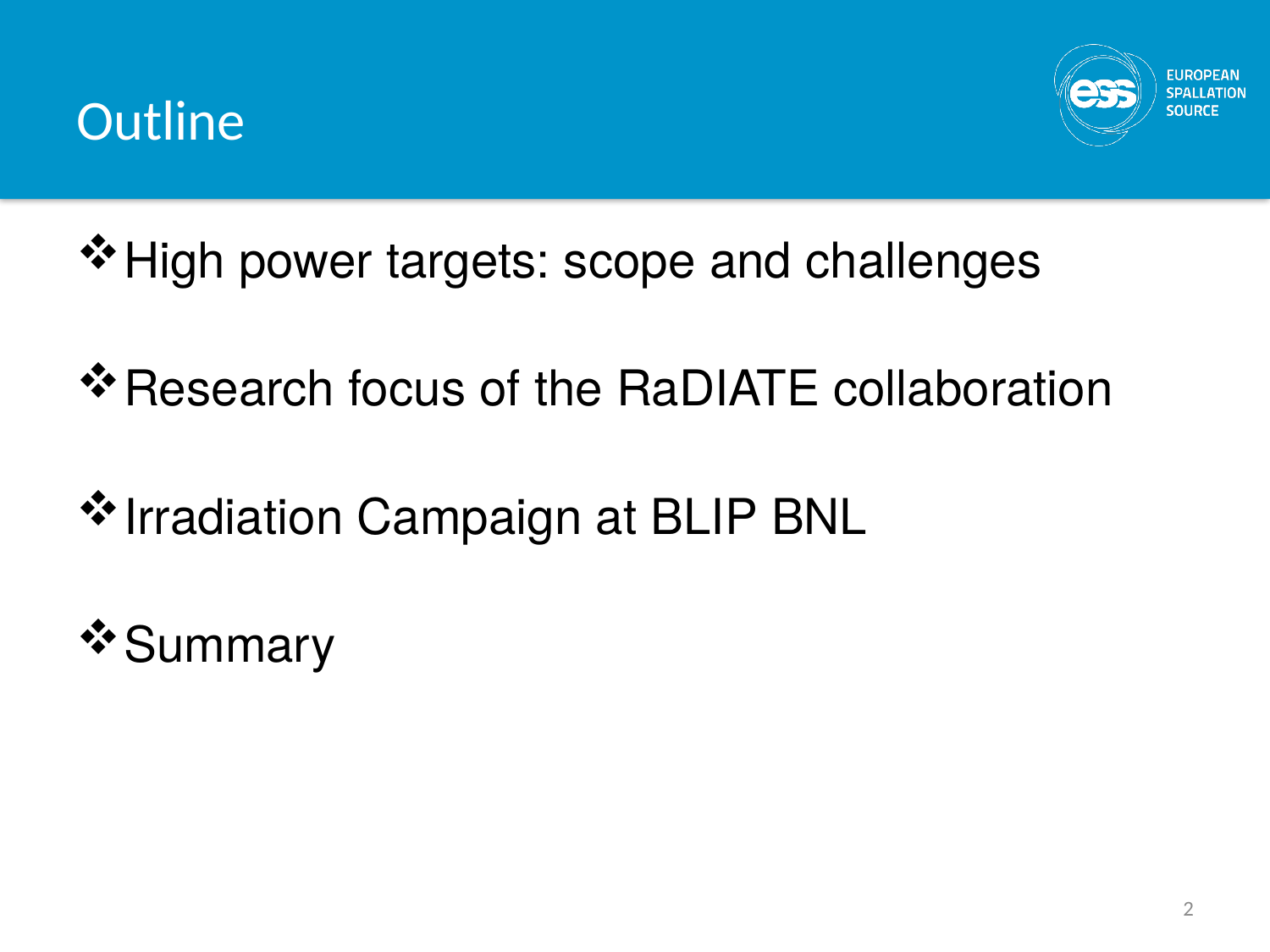

# Outline
High power targets: scope and challenges
Research focus of the RaDIATE collaboration
Irradiation Campaign at BLIP BNL
Summary
2